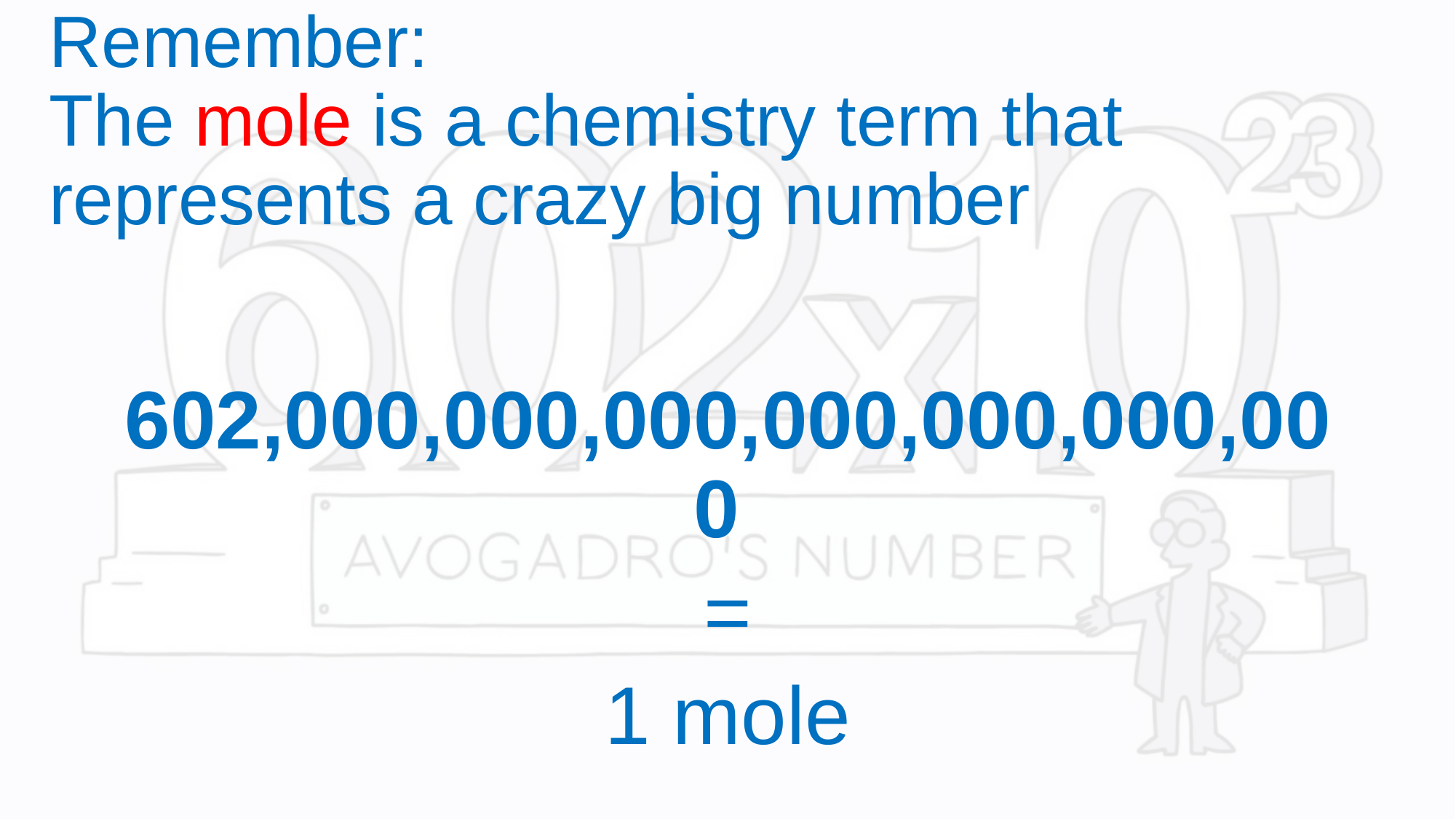

# Remember: The mole is a chemistry term that represents a crazy big number

602,000,000,000,000,000,000,000
=
1 mole